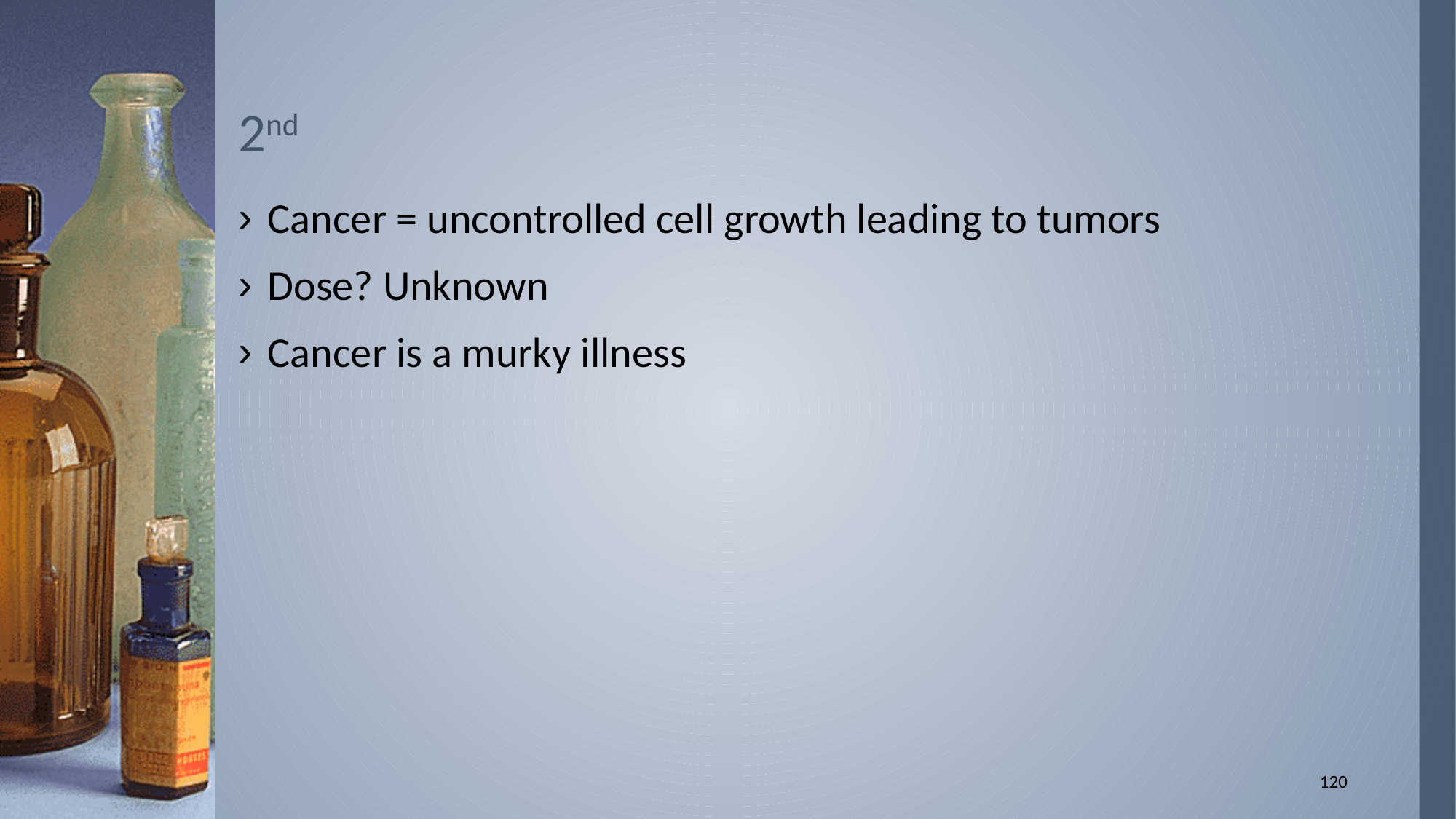

# 2nd
Cancer = uncontrolled cell growth leading to tumors
Dose? Unknown
Cancer is a murky illness
120